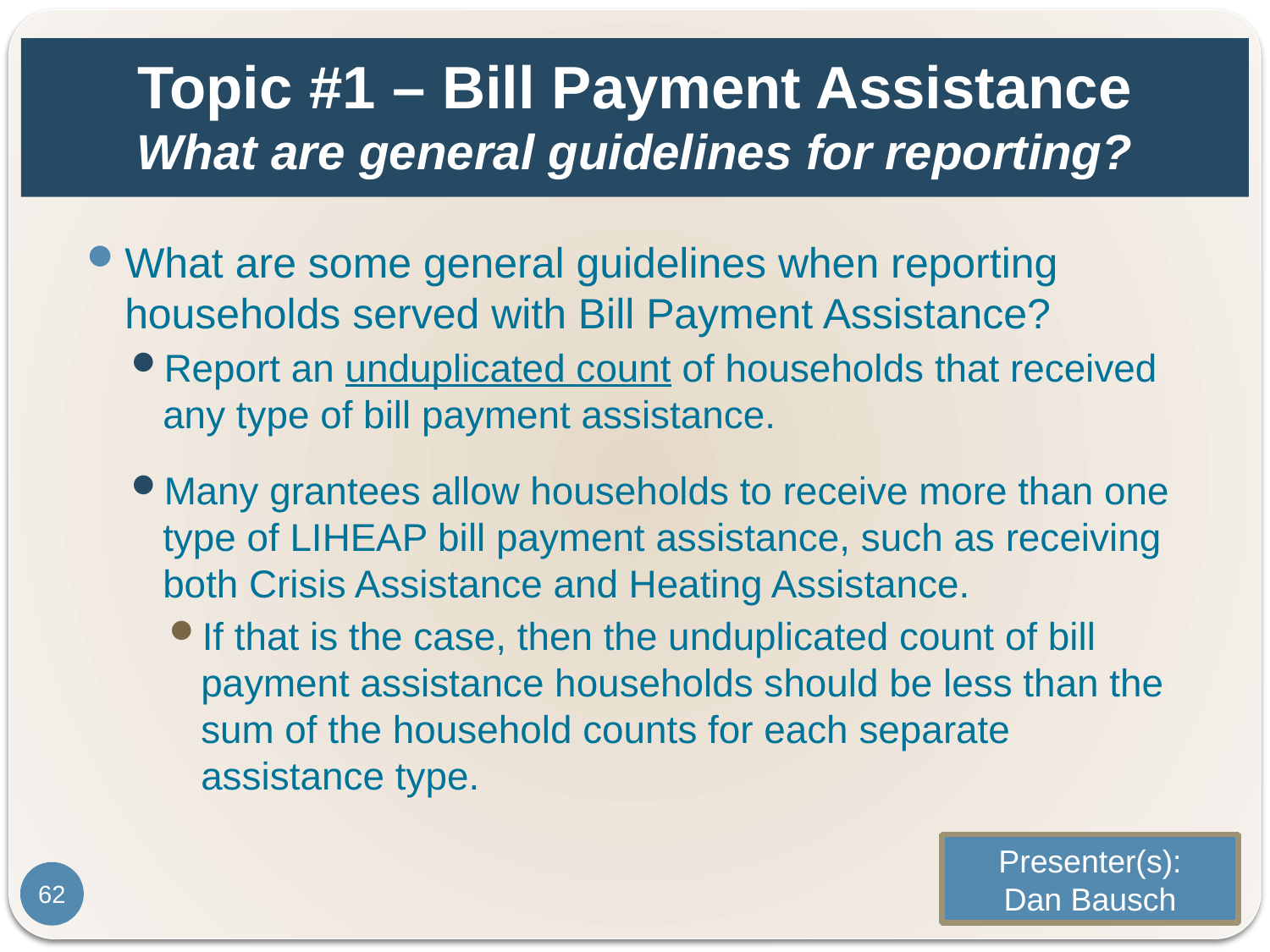

# Topic #1 – Bill Payment Assistance What are general guidelines for reporting?
What are some general guidelines when reporting households served with Bill Payment Assistance?
Report an unduplicated count of households that received any type of bill payment assistance.

Many grantees allow households to receive more than one type of LIHEAP bill payment assistance, such as receiving both Crisis Assistance and Heating Assistance.
If that is the case, then the unduplicated count of bill payment assistance households should be less than the sum of the household counts for each separate assistance type.

Presenter(s):
Dan Bausch
62